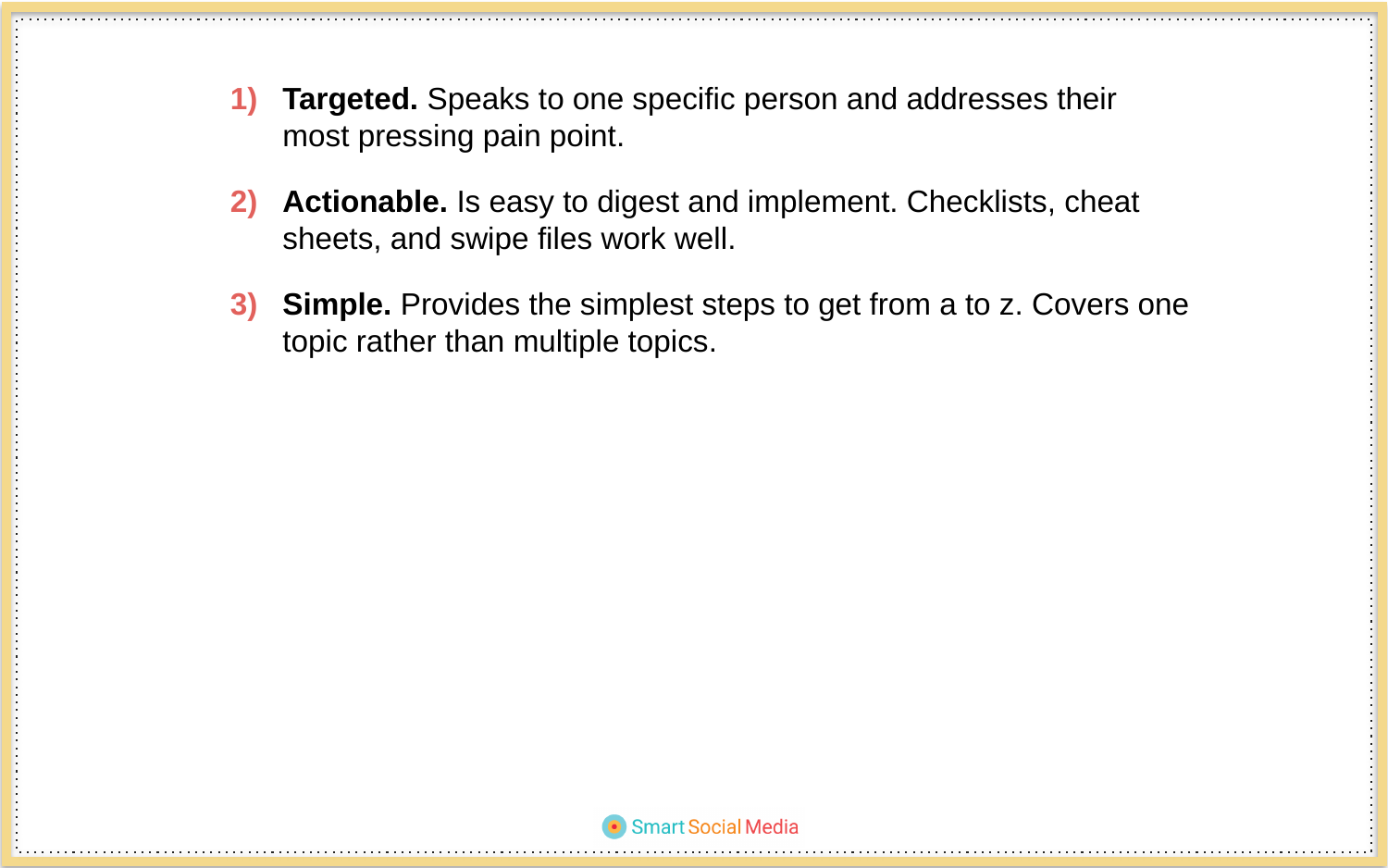

Targeted. Speaks to one specific person and addresses their most pressing pain point.
Actionable. Is easy to digest and implement. Checklists, cheat sheets, and swipe files work well.
Simple. Provides the simplest steps to get from a to z. Covers one topic rather than multiple topics.